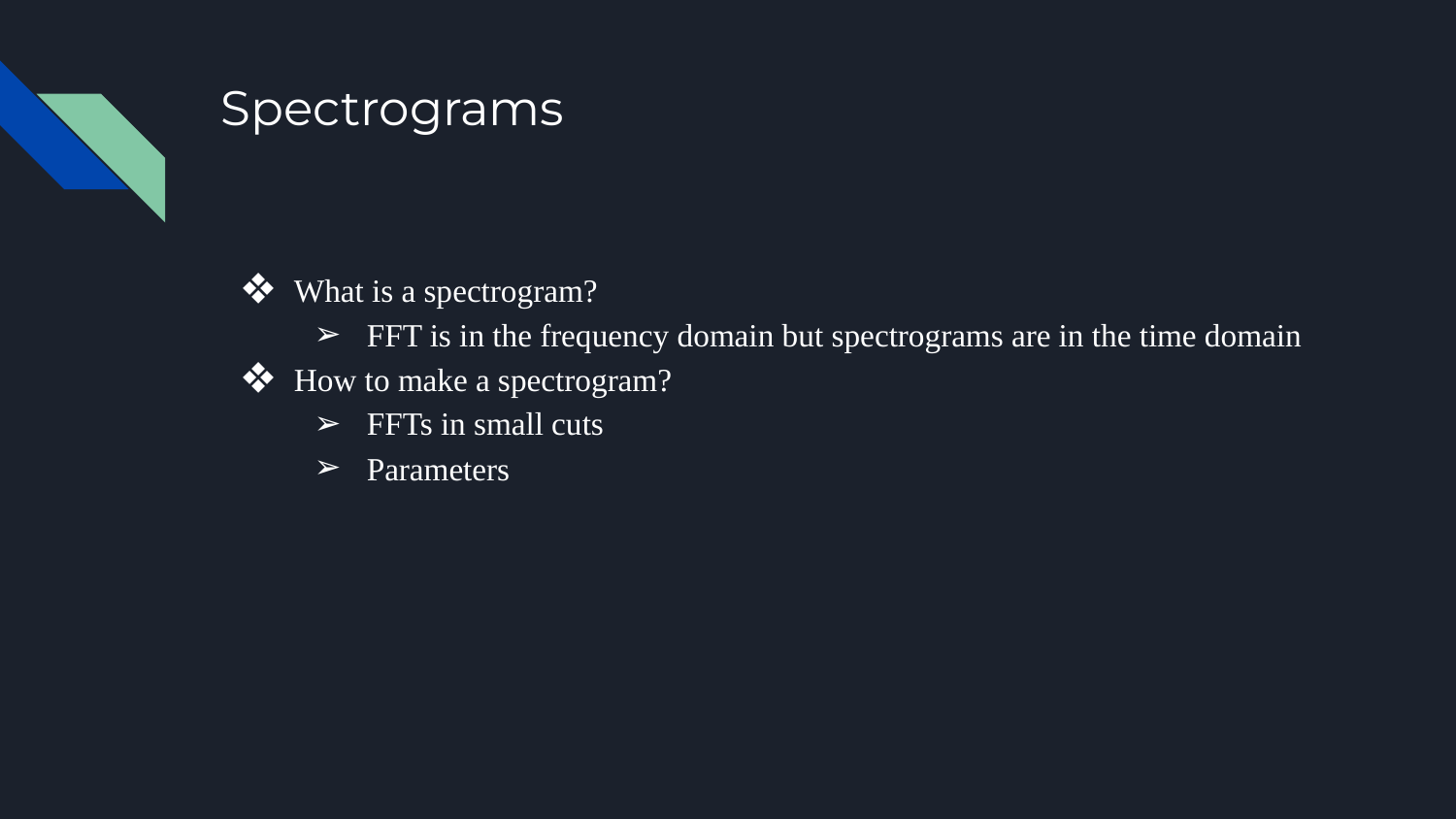

# Spectrograms
What is a spectrogram?
FFT is in the frequency domain but spectrograms are in the time domain
How to make a spectrogram?
FFTs in small cuts
Parameters